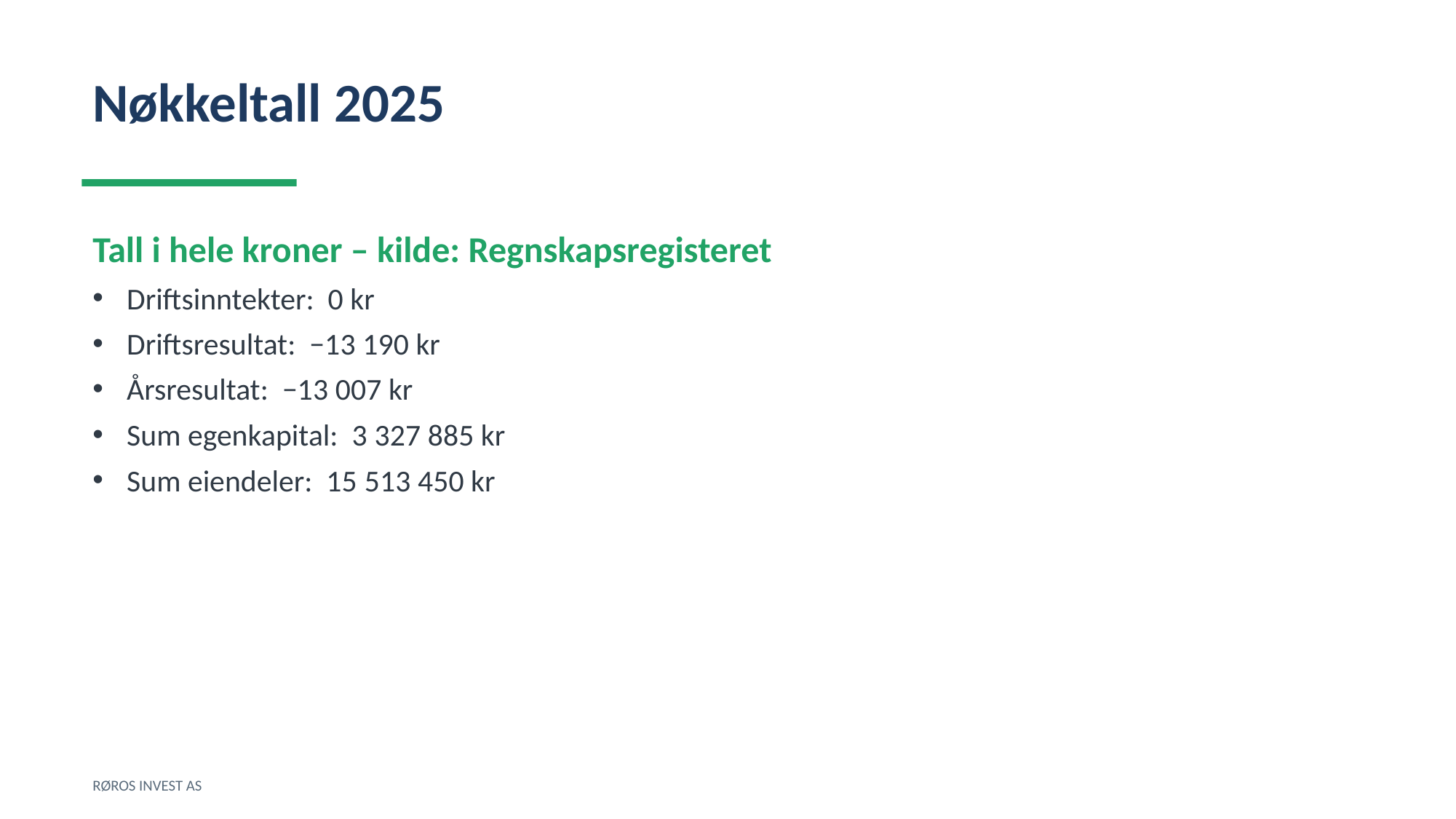

Nøkkeltall 2025

Tall i hele kroner – kilde: Regnskapsregisteret
Driftsinntekter:  0 kr
Driftsresultat:  −13 190 kr
Årsresultat:  −13 007 kr
Sum egenkapital:  3 327 885 kr
Sum eiendeler:  15 513 450 kr
RØROS INVEST AS